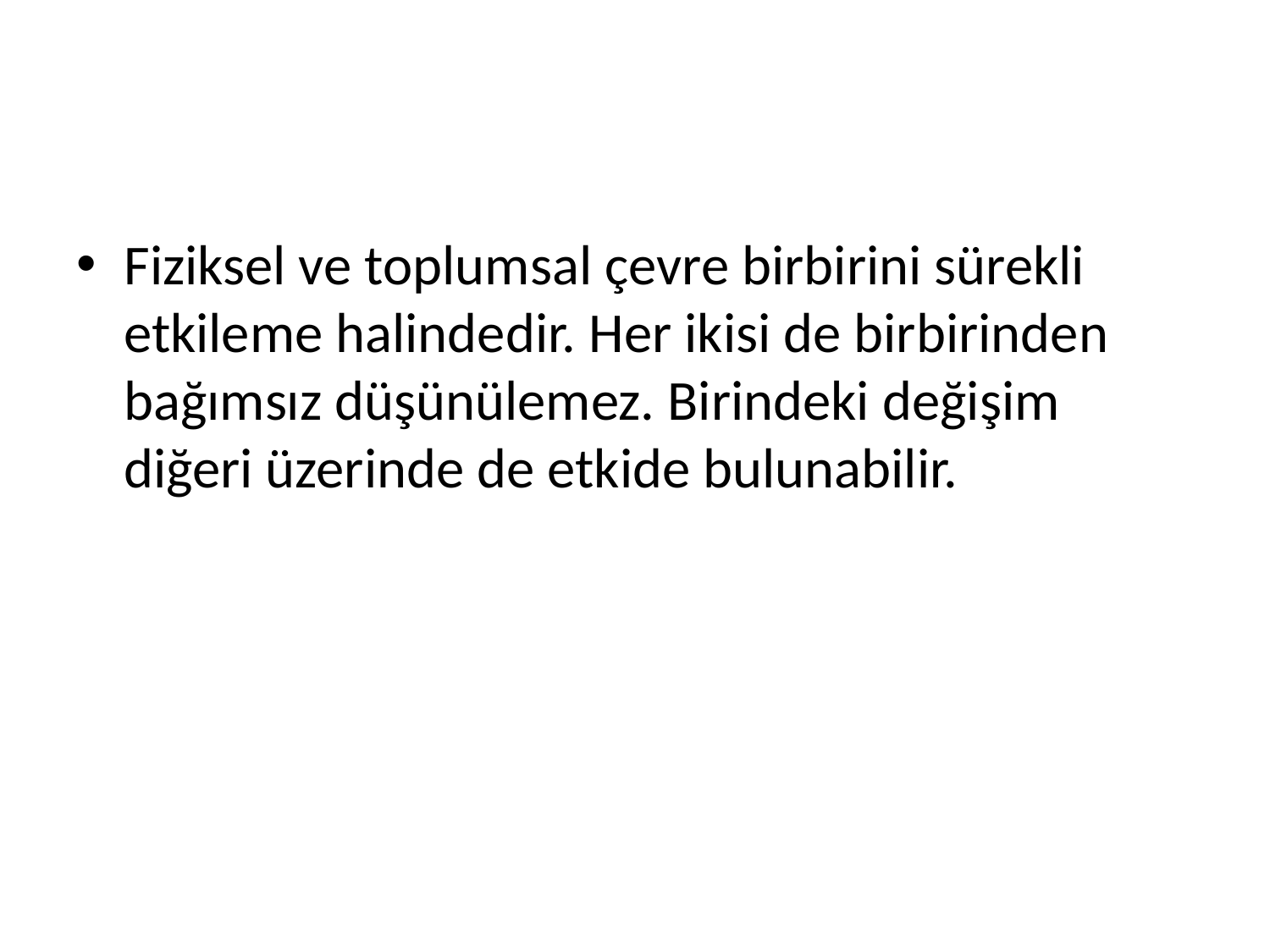

#
Fiziksel ve toplumsal çevre birbirini sürekli etkileme halindedir. Her ikisi de birbirinden bağımsız düşünülemez. Birindeki değişim diğeri üzerinde de etkide bulunabilir.